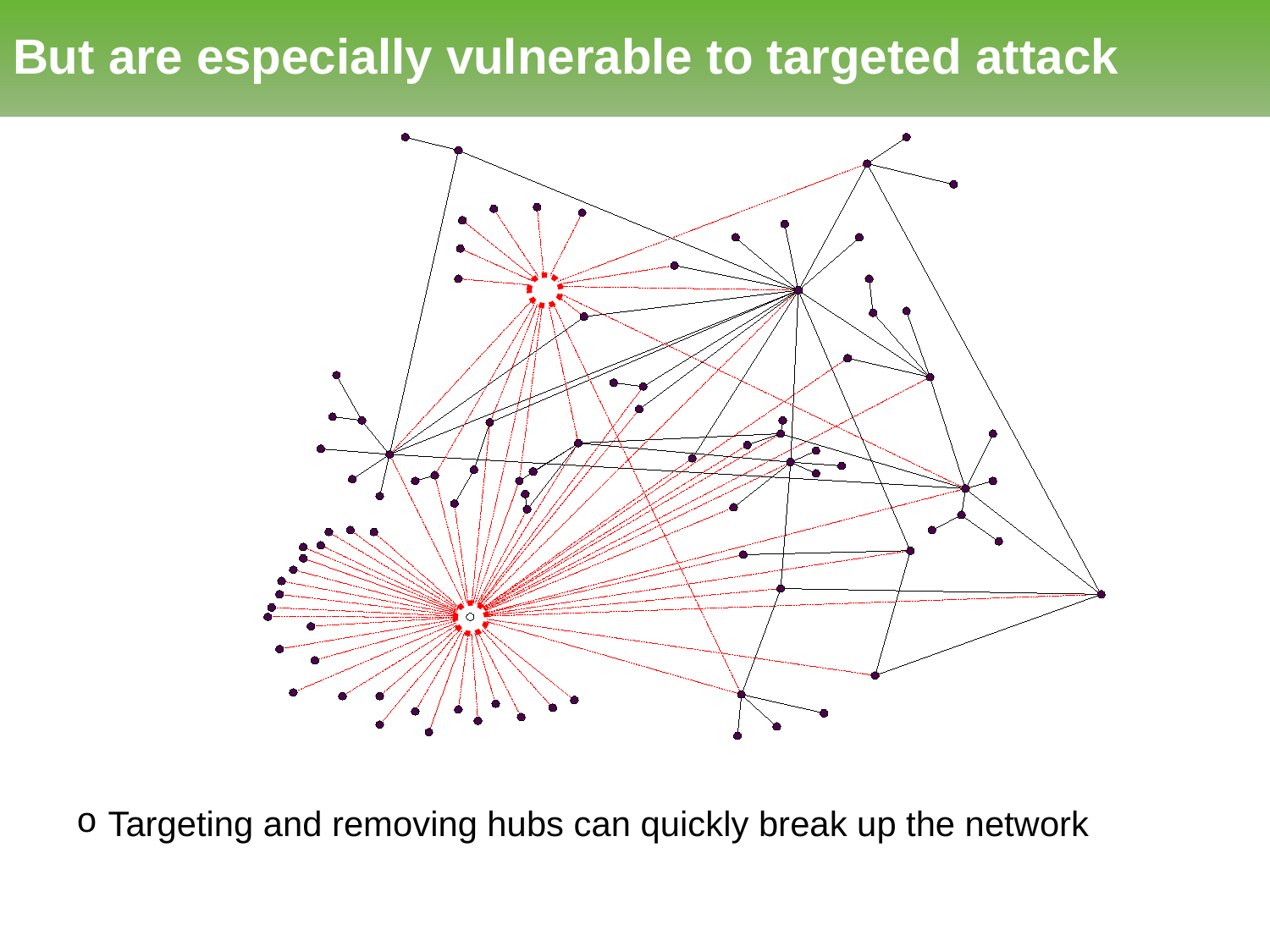

# But are especially vulnerable to targeted attack

Targeting and removing hubs can quickly break up the network